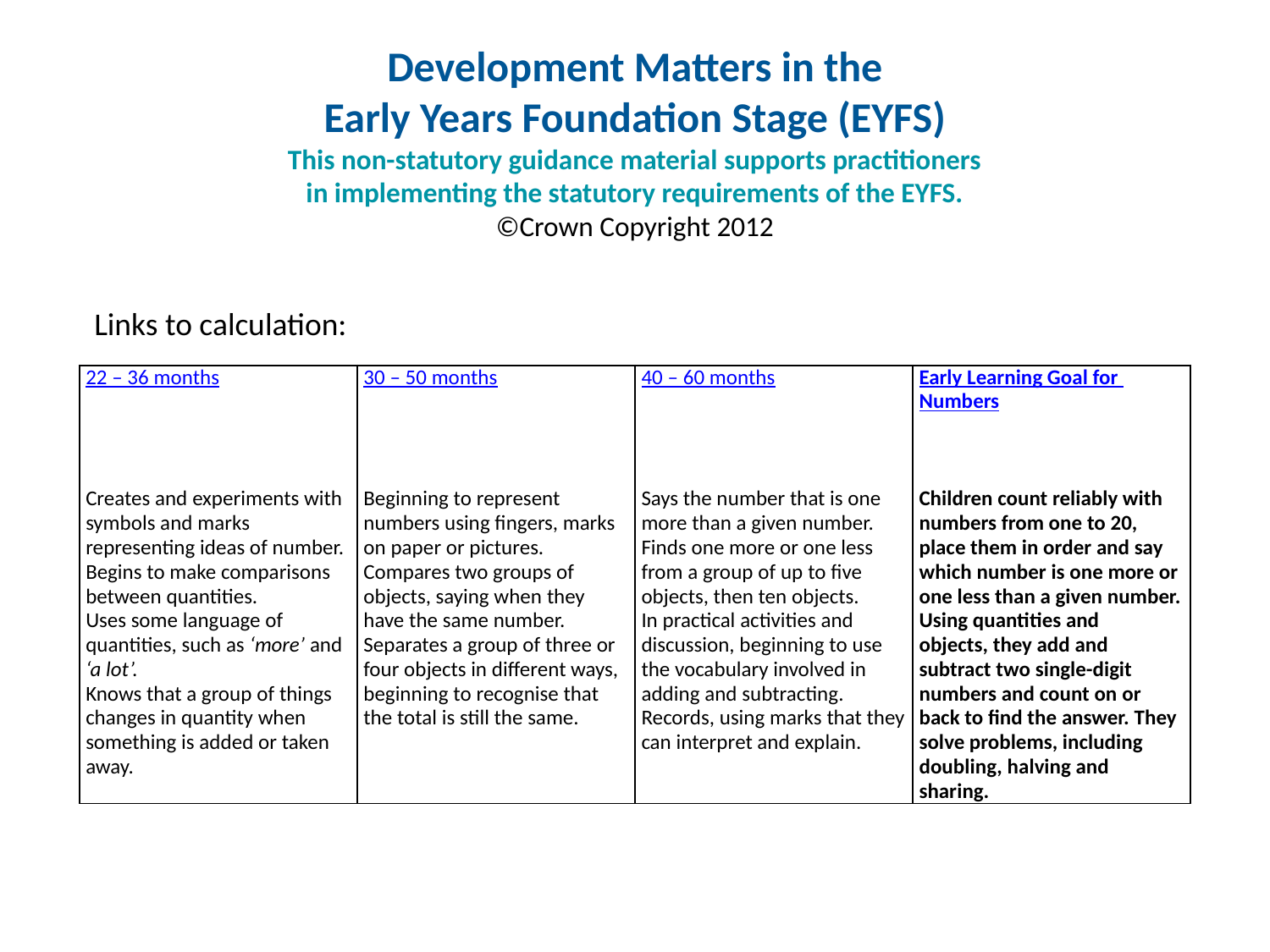

# Development Matters in the Early Years Foundation Stage (EYFS) This non-statutory guidance material supports practitioners in implementing the statutory requirements of the EYFS. ©Crown Copyright 2012
Links to calculation:
| 22 – 36 months Creates and experiments with symbols and marks representing ideas of number. Begins to make comparisons between quantities. Uses some language of quantities, such as ‘more’ and ‘a lot’. Knows that a group of things changes in quantity when something is added or taken away. | 30 – 50 months Beginning to represent numbers using fingers, marks on paper or pictures. Compares two groups of objects, saying when they have the same number. Separates a group of three or four objects in different ways, beginning to recognise that the total is still the same. | 40 – 60 months Says the number that is one more than a given number. Finds one more or one less from a group of up to five objects, then ten objects. In practical activities and discussion, beginning to use the vocabulary involved in adding and subtracting. Records, using marks that they can interpret and explain. | Early Learning Goal for Numbers Children count reliably with numbers from one to 20, place them in order and say which number is one more or one less than a given number. Using quantities and objects, they add and subtract two single-digit numbers and count on or back to find the answer. They solve problems, including doubling, halving and sharing. |
| --- | --- | --- | --- |